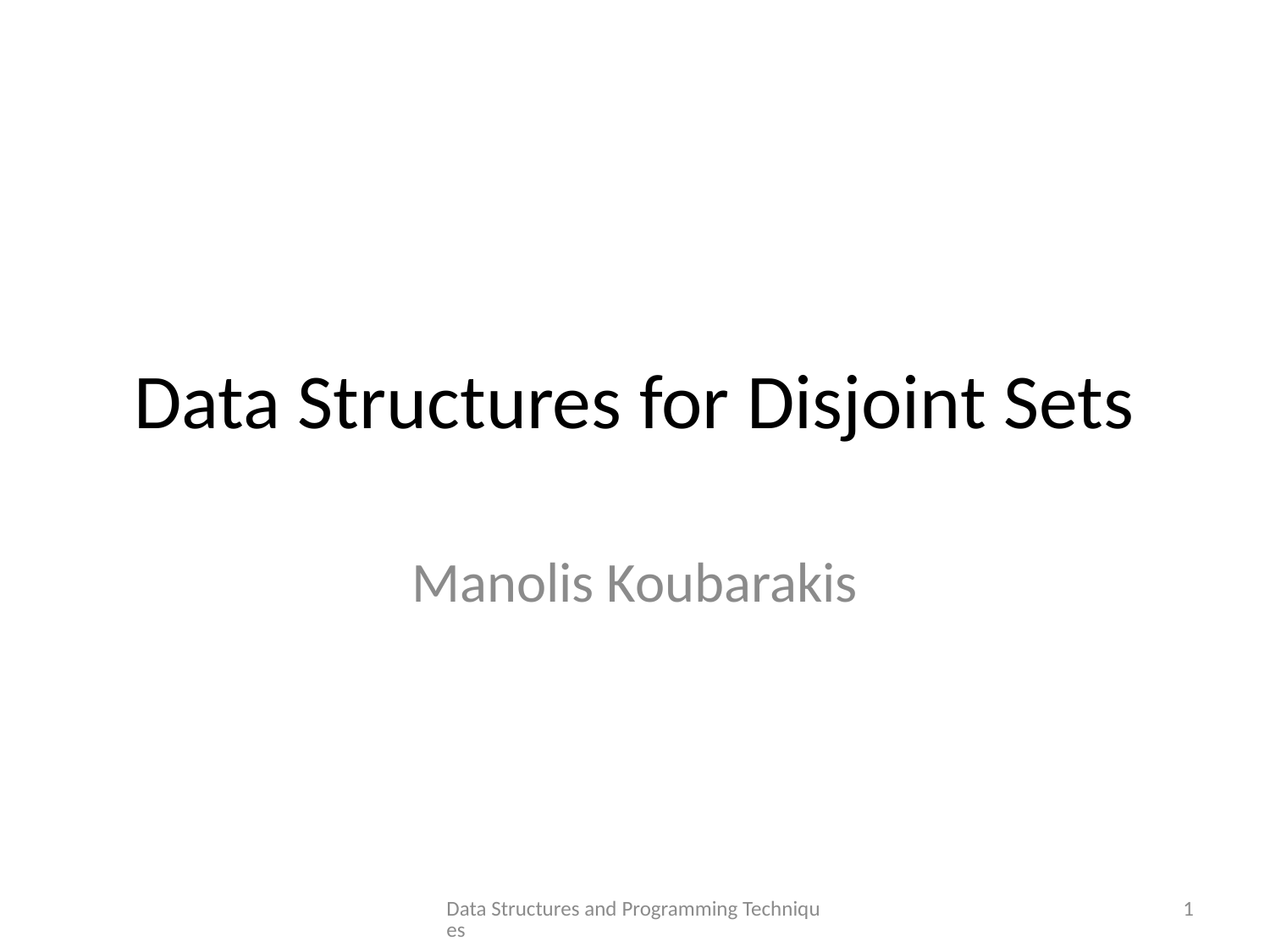

# Data Structures for Disjoint Sets
Manolis Koubarakis
Data Structures and Programming Techniques
1